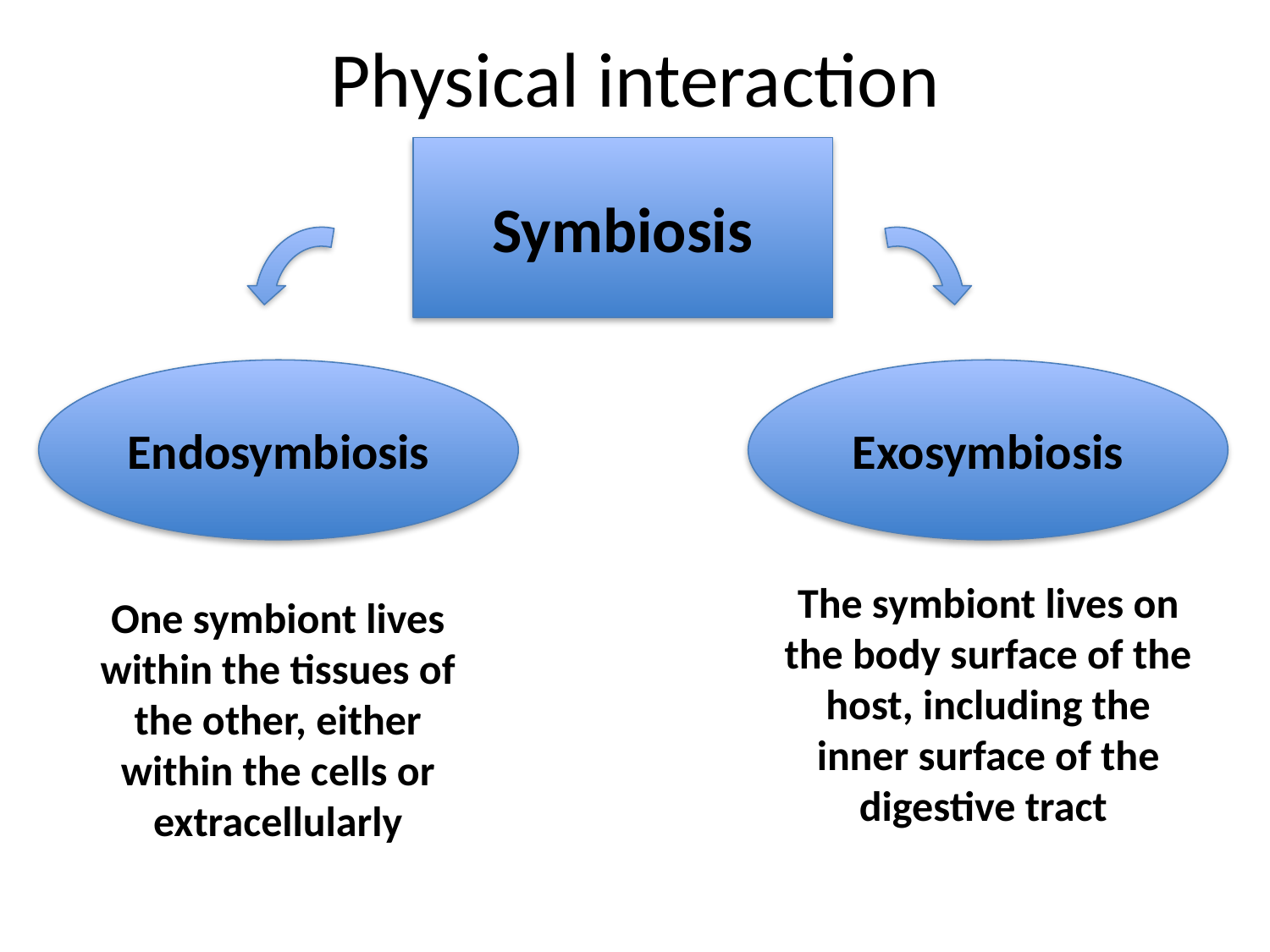

# Physical interaction
Symbiosis

Endosymbiosis
Exosymbiosis
The symbiont lives on the body surface of the host, including the inner surface of the digestive tract
One symbiont lives within the tissues of the other, either within the cells or extracellularly